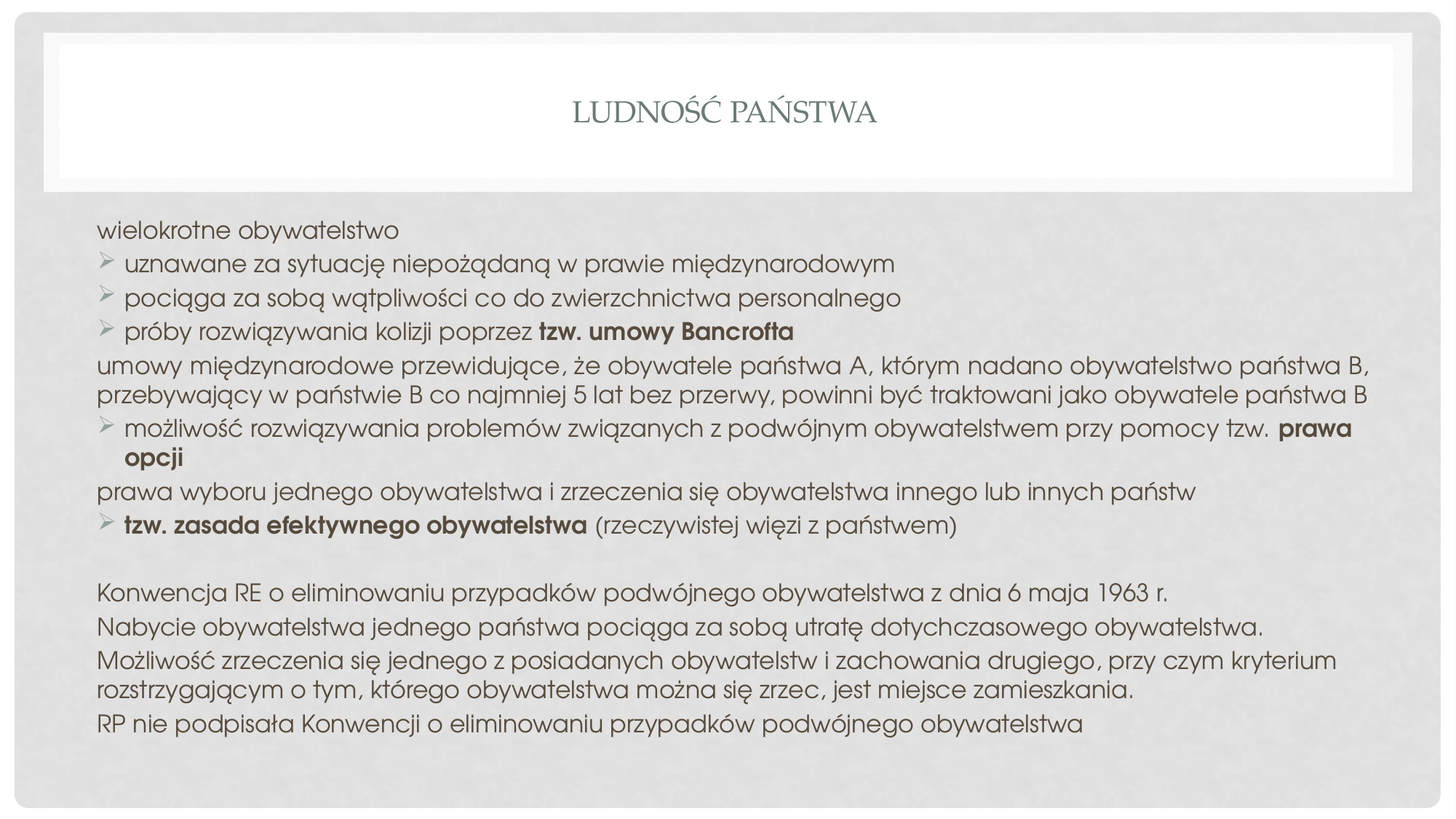

# Ludność państwa
wielokrotne obywatelstwo
uznawane za sytuację niepożądaną w prawie międzynarodowym
pociąga za sobą wątpliwości co do zwierzchnictwa personalnego
próby rozwiązywania kolizji poprzez tzw. umowy Bancrofta
umowy międzynarodowe przewidujące, że obywatele państwa A, którym nadano obywatelstwo państwa B, przebywający w państwie B co najmniej 5 lat bez przerwy, powinni być traktowani jako obywatele państwa B
możliwość rozwiązywania problemów związanych z podwójnym obywatelstwem przy pomocy tzw. prawa opcji
prawa wyboru jednego obywatelstwa i zrzeczenia się obywatelstwa innego lub innych państw
tzw. zasada efektywnego obywatelstwa (rzeczywistej więzi z państwem)

Konwencja RE o eliminowaniu przypadków podwójnego obywatelstwa z dnia 6 maja 1963 r.
Nabycie obywatelstwa jednego państwa pociąga za sobą utratę dotychczasowego obywatelstwa.
Możliwość zrzeczenia się jednego z posiadanych obywatelstw i zachowania drugiego, przy czym kryterium rozstrzygającym o tym, którego obywatelstwa można się zrzec, jest miejsce zamieszkania.
RP nie podpisała Konwencji o eliminowaniu przypadków podwójnego obywatelstwa